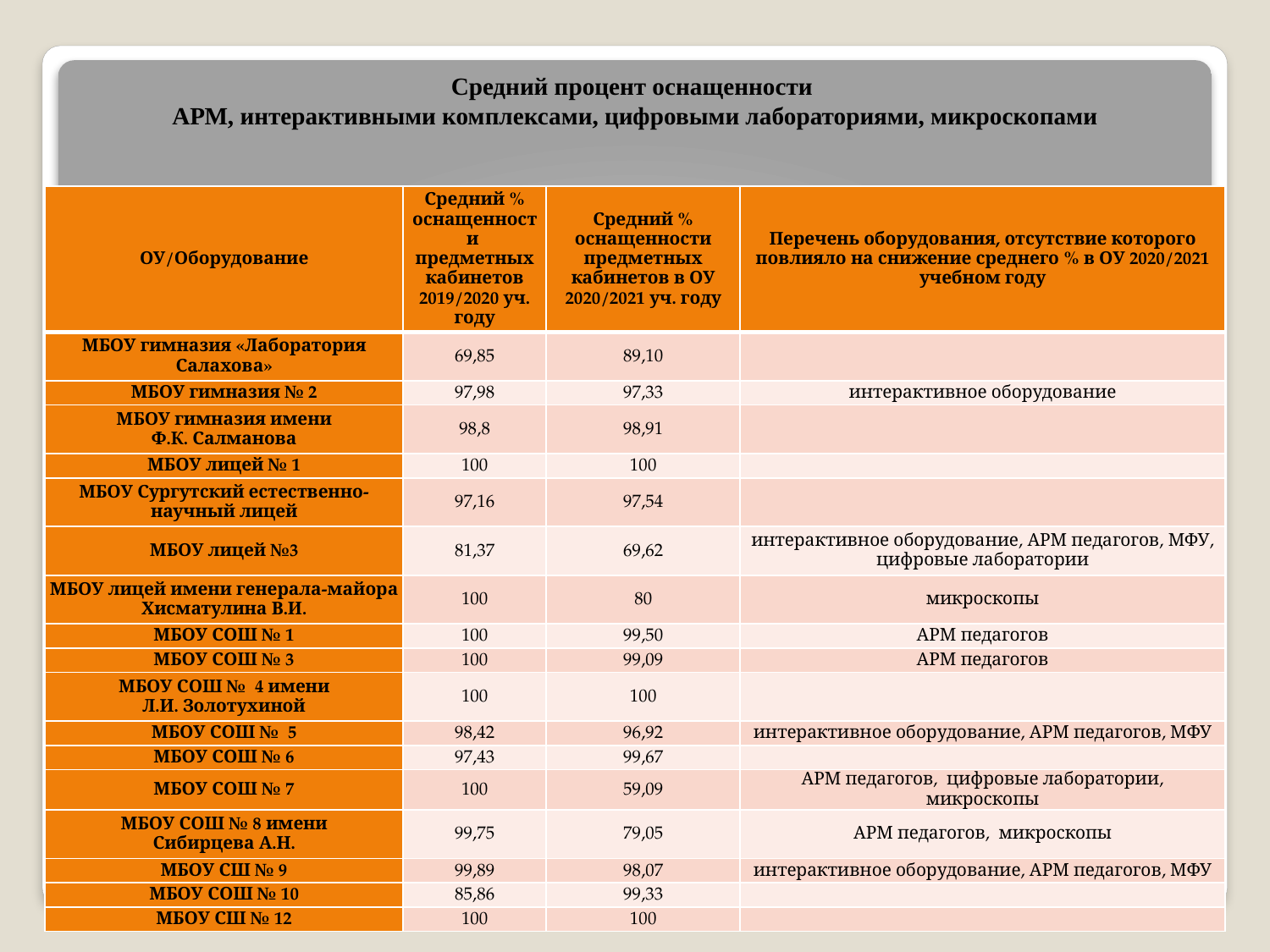

Средний процент оснащенности
АРМ, интерактивными комплексами, цифровыми лабораториями, микроскопами
| ОУ/Оборудование | Средний % оснащенности предметных кабинетов 2019/2020 уч. году | Средний % оснащенности предметных кабинетов в ОУ 2020/2021 уч. году | Перечень оборудования, отсутствие которого повлияло на снижение среднего % в ОУ 2020/2021 учебном году |
| --- | --- | --- | --- |
| МБОУ гимназия «Лаборатория Салахова» | 69,85 | 89,10 |  |
| МБОУ гимназия № 2 | 97,98 | 97,33 | интерактивное оборудование |
| МБОУ гимназия имени Ф.К. Салманова | 98,8 | 98,91 |  |
| МБОУ лицей № 1 | 100 | 100 |  |
| МБОУ Сургутский естественно-научный лицей | 97,16 | 97,54 |  |
| МБОУ лицей №3 | 81,37 | 69,62 | интерактивное оборудование, АРМ педагогов, МФУ, цифровые лаборатории |
| МБОУ лицей имени генерала-майора Хисматулина В.И. | 100 | 80 | микроскопы |
| МБОУ СОШ № 1 | 100 | 99,50 | АРМ педагогов |
| МБОУ СОШ № 3 | 100 | 99,09 | АРМ педагогов |
| МБОУ СОШ № 4 имени Л.И. Золотухиной | 100 | 100 |  |
| МБОУ СОШ № 5 | 98,42 | 96,92 | интерактивное оборудование, АРМ педагогов, МФУ |
| МБОУ СОШ № 6 | 97,43 | 99,67 |  |
| МБОУ СОШ № 7 | 100 | 59,09 | АРМ педагогов, цифровые лаборатории, микроскопы |
| МБОУ СОШ № 8 имени Сибирцева А.Н. | 99,75 | 79,05 | АРМ педагогов, микроскопы |
| МБОУ СШ № 9 | 99,89 | 98,07 | интерактивное оборудование, АРМ педагогов, МФУ |
| МБОУ СОШ № 10 | 85,86 | 99,33 |  |
| МБОУ СШ № 12 | 100 | 100 |  |